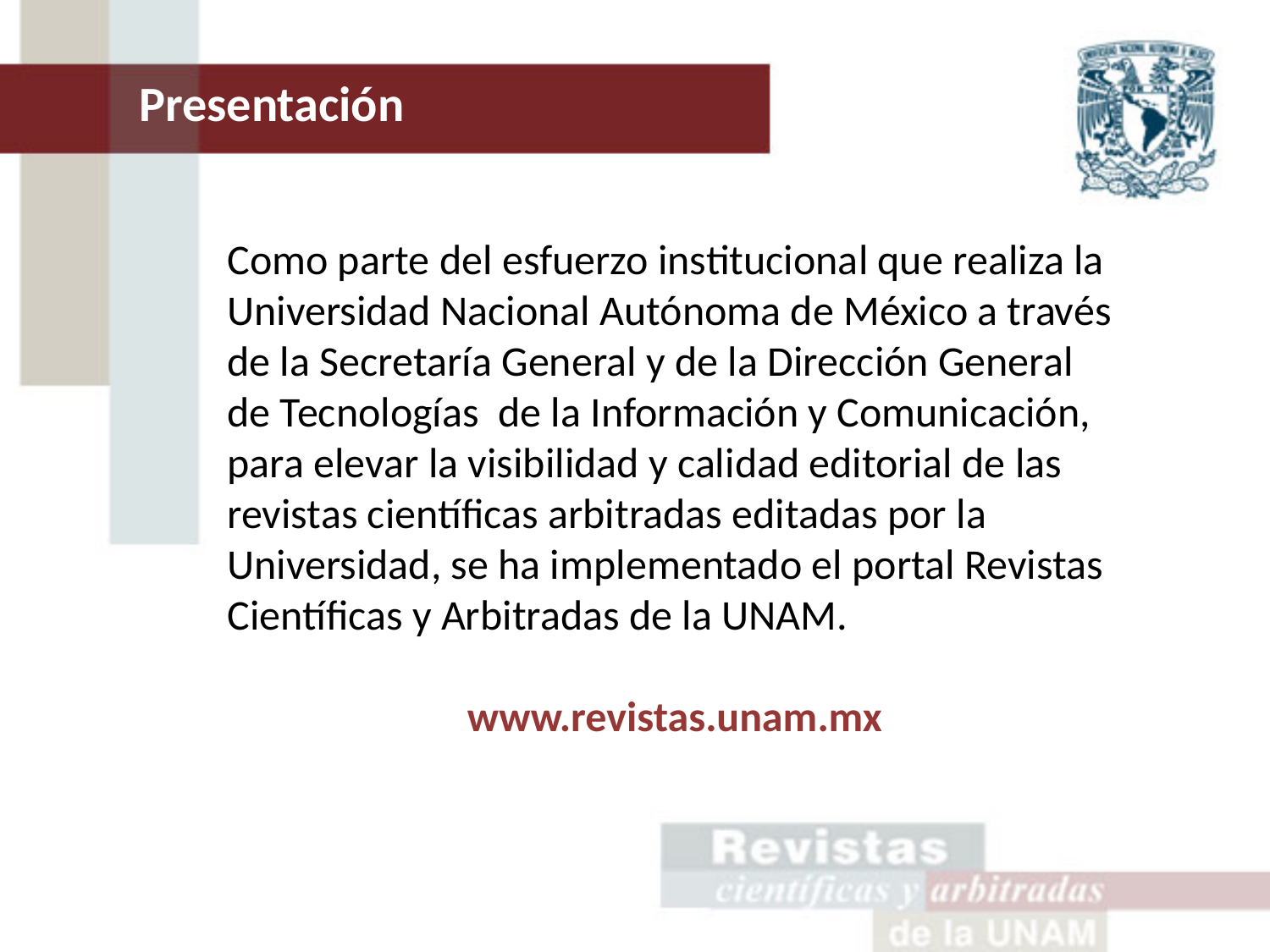

Presentación
Como parte del esfuerzo institucional que realiza la Universidad Nacional Autónoma de México a través de la Secretaría General y de la Dirección General de Tecnologías  de la Información y Comunicación, para elevar la visibilidad y calidad editorial de las revistas científicas arbitradas editadas por la Universidad, se ha implementado el portal Revistas Científicas y Arbitradas de la UNAM.

www.revistas.unam.mx